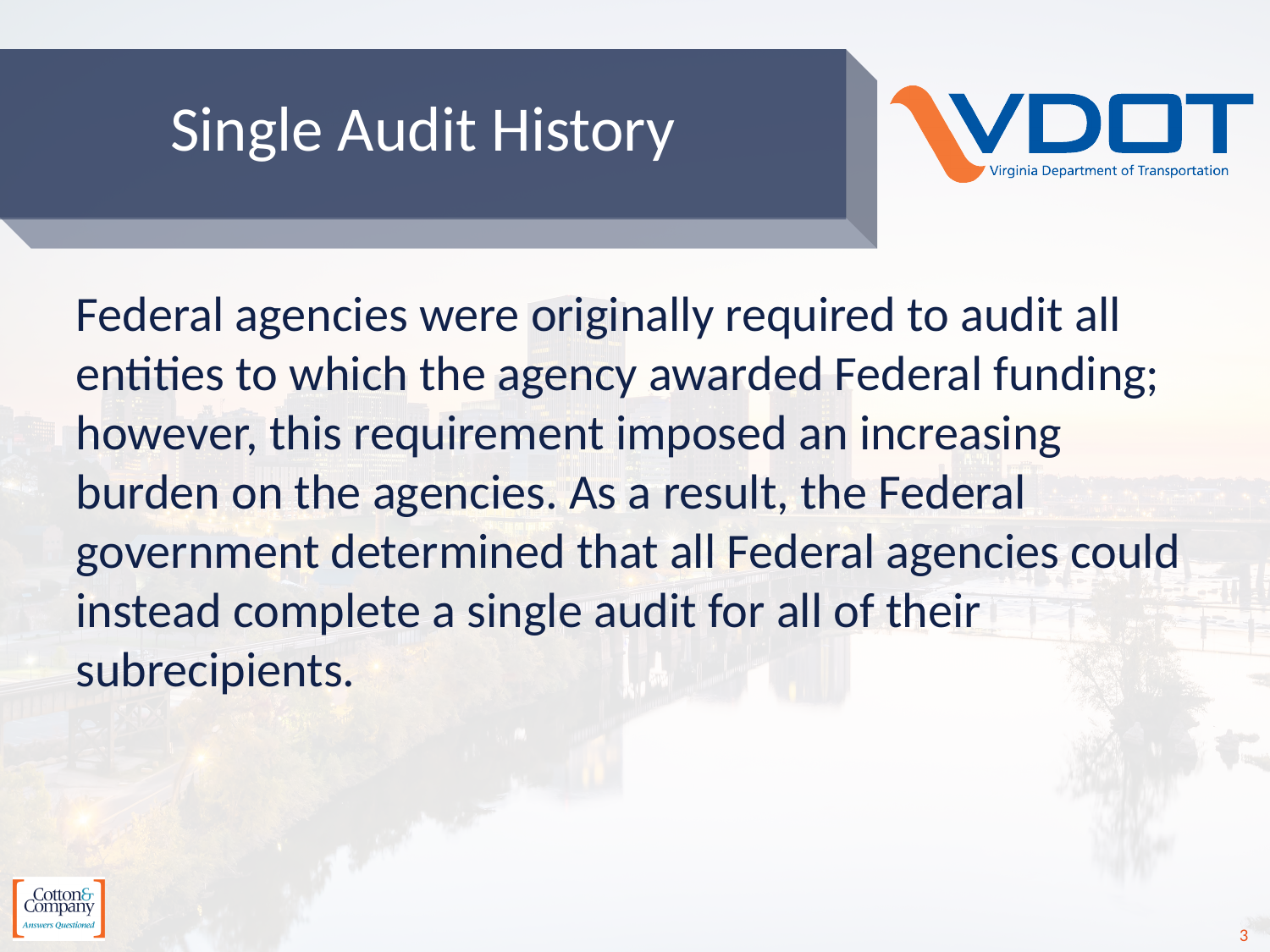

# Single Audit History
Federal agencies were originally required to audit all entities to which the agency awarded Federal funding; however, this requirement imposed an increasing burden on the agencies. As a result, the Federal government determined that all Federal agencies could instead complete a single audit for all of their subrecipients.
3